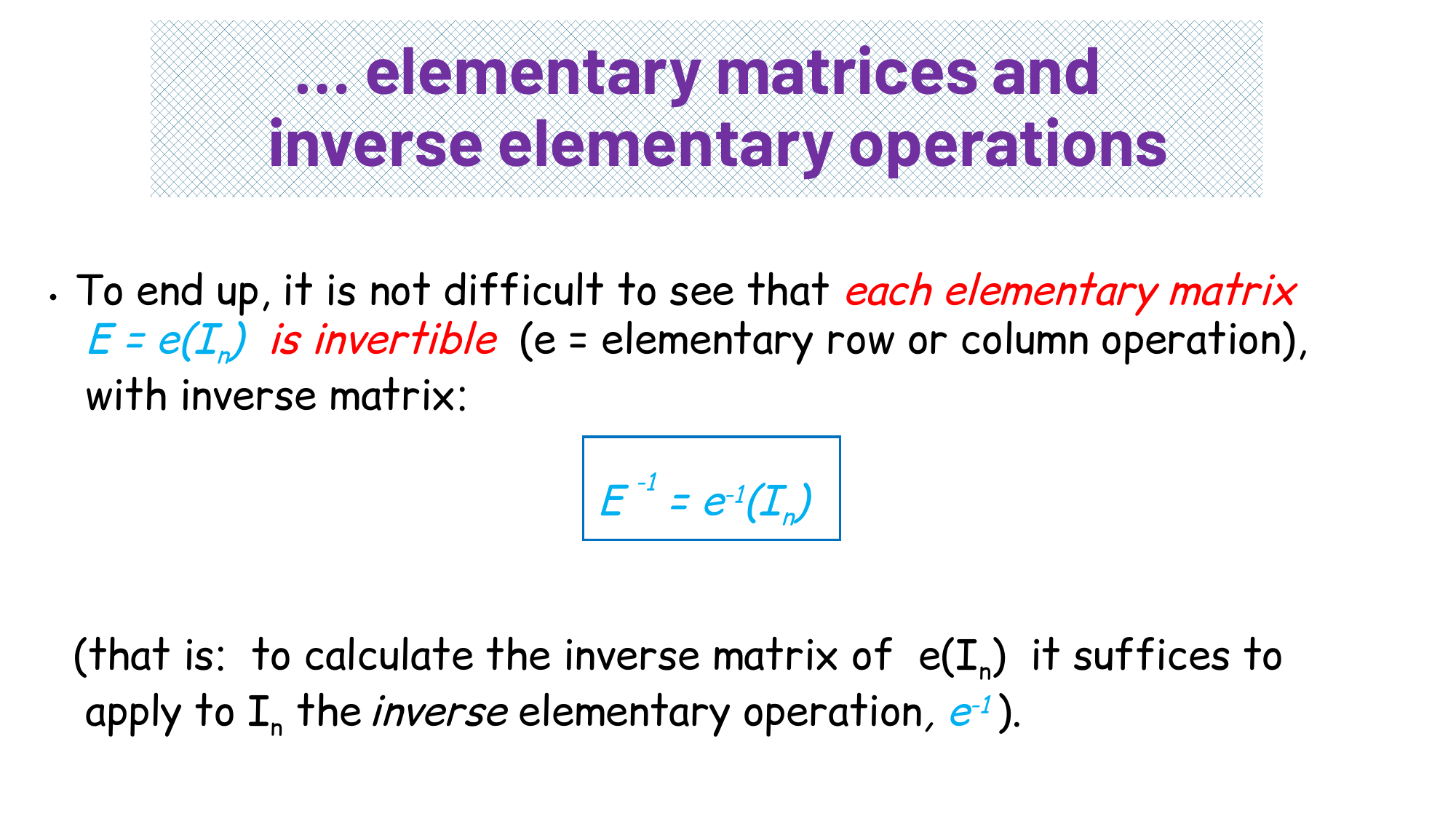

# … elementary matrices and inverse elementary operations
•  To end up, it is not difficult to see that each elementary matrix
   E = e(In)  is invertible  (e = elementary row or column operation),
   with inverse matrix:

                                             E -1 = e-1(In)

  (that is:  to calculate the inverse matrix of  e(In)  it suffices to
   apply to In  the inverse elementary operation, e-1 ).